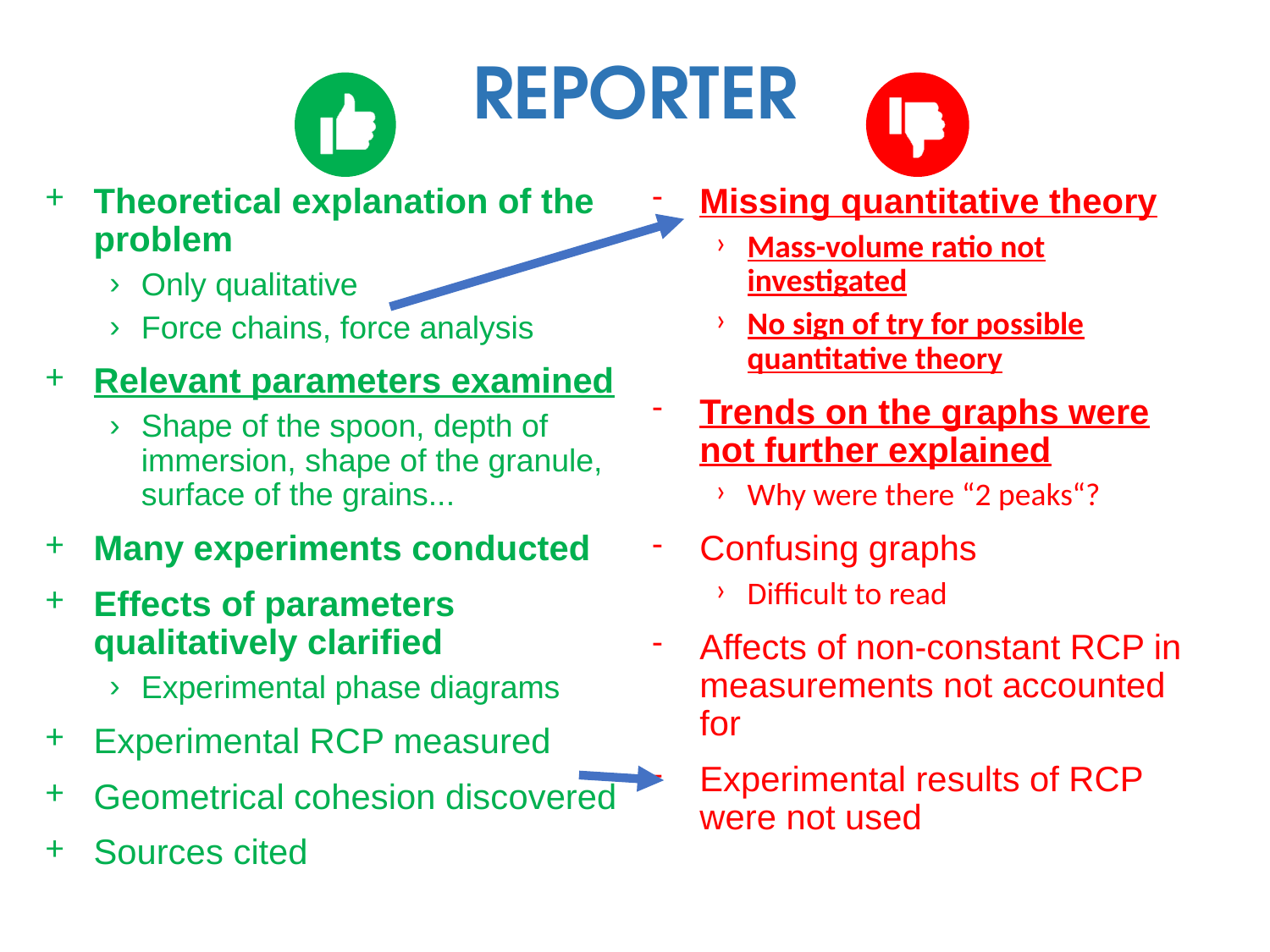

Theoretical explanation of the problem
Only qualitative
Force chains, force analysis
Relevant parameters examined
Shape of the spoon, depth of immersion, shape of the granule, surface of the grains...
Many experiments conducted
Effects of parameters qualitatively clarified
Experimental phase diagrams
Experimental RCP measured
Geometrical cohesion discovered
Sources cited

Missing quantitative theory
Mass-volume ratio not investigated
No sign of try for possible quantitative theory
Trends on the graphs were not further explained
Why were there “2 peaks“?
Confusing graphs
Difficult to read
Affects of non-constant RCP in measurements not accounted for
Experimental results of RCP were not used